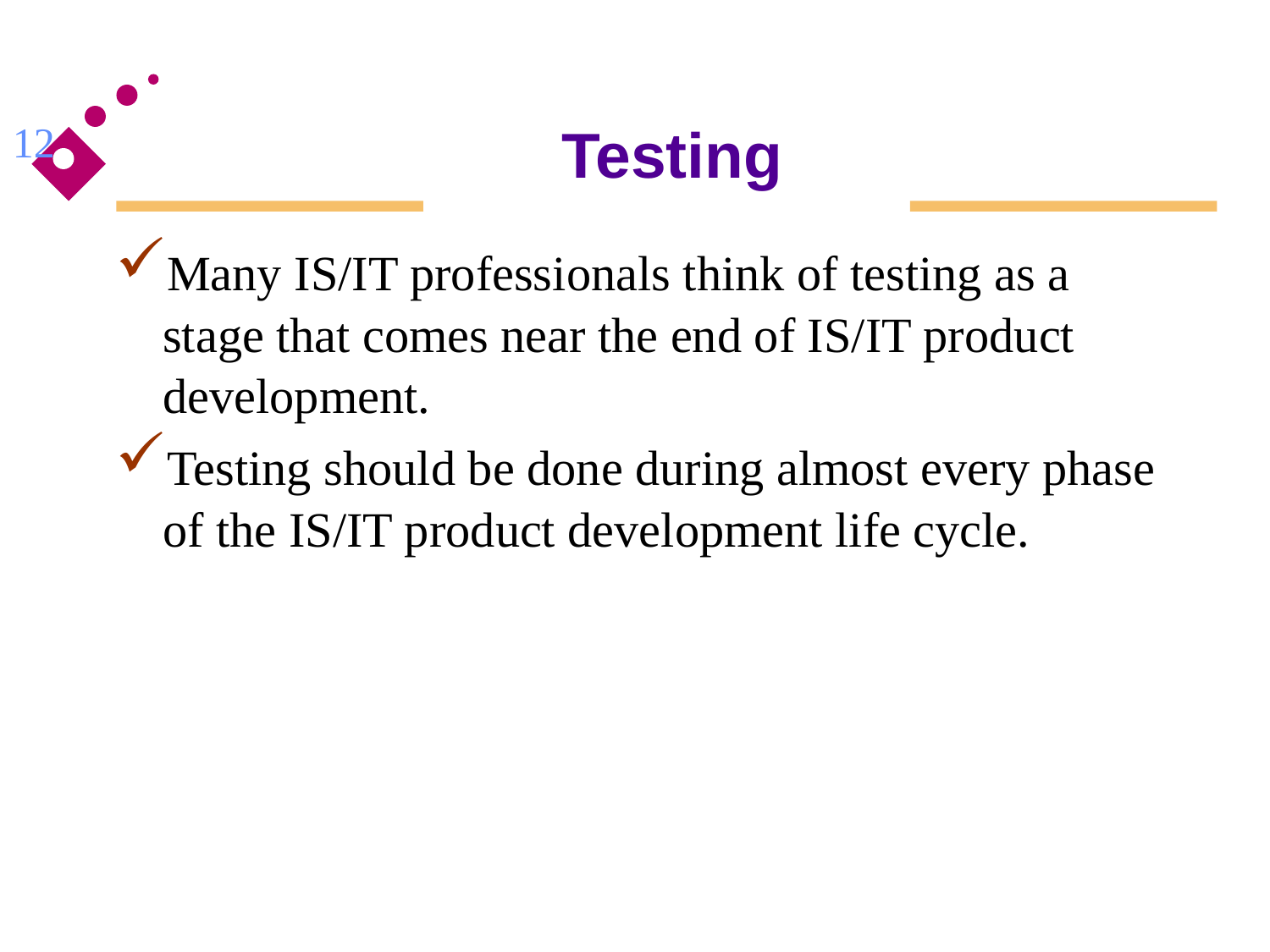

# Testing
12
Many IS/IT professionals think of testing as a stage that comes near the end of IS/IT product development.
Testing should be done during almost every phase of the IS/IT product development life cycle.